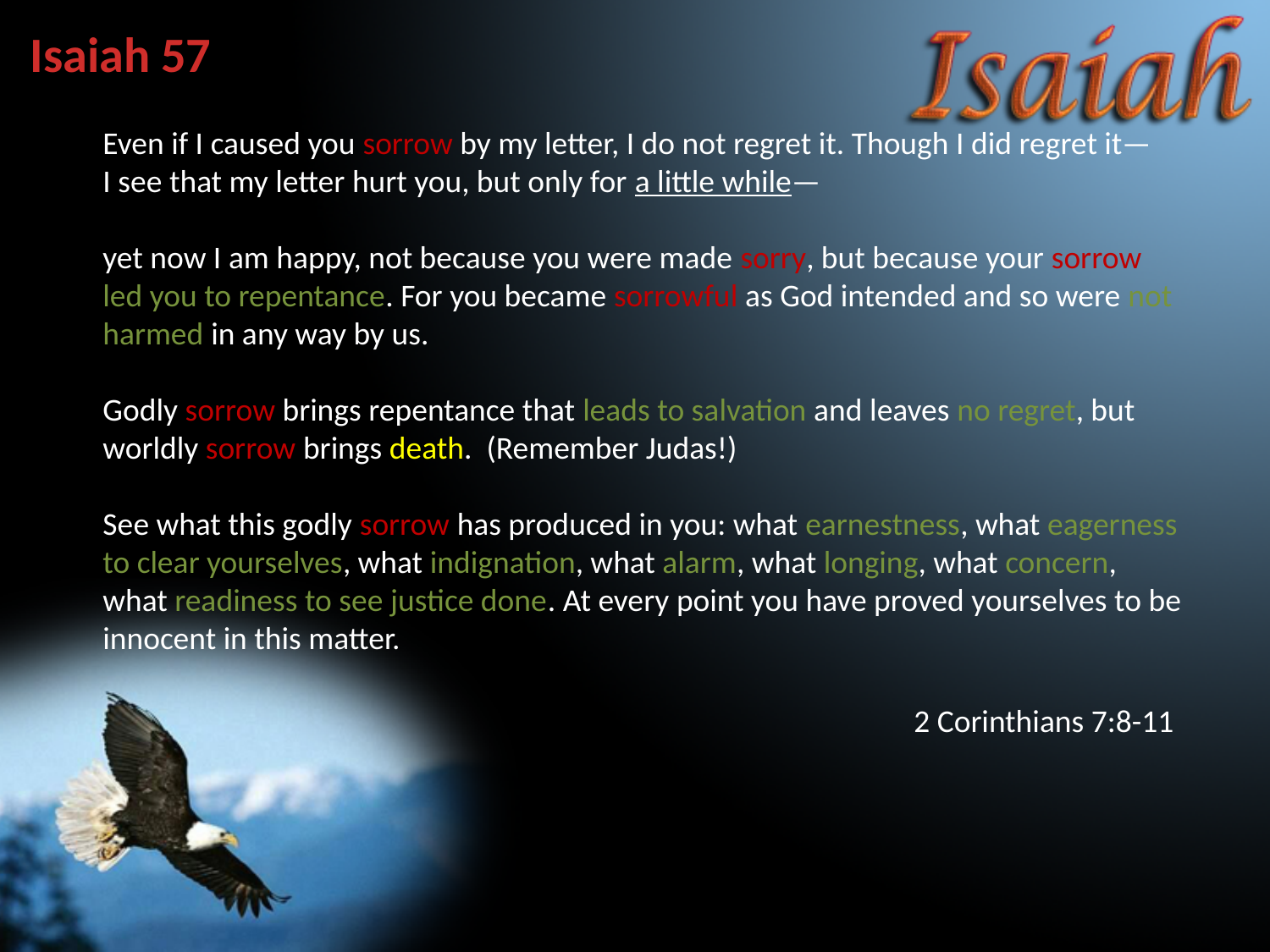

Isaiah 57
Even if I caused you sorrow by my letter, I do not regret it. Though I did regret it—
I see that my letter hurt you, but only for a little while—

yet now I am happy, not because you were made sorry, but because your sorrow
led you to repentance. For you became sorrowful as God intended and so were not
harmed in any way by us.

Godly sorrow brings repentance that leads to salvation and leaves no regret, but
worldly sorrow brings death.  (Remember Judas!)

See what this godly sorrow has produced in you: what earnestness, what eagerness
to clear yourselves, what indignation, what alarm, what longing, what concern,
what readiness to see justice done. At every point you have proved yourselves to be
innocent in this matter.
2 Corinthians 7:8-11